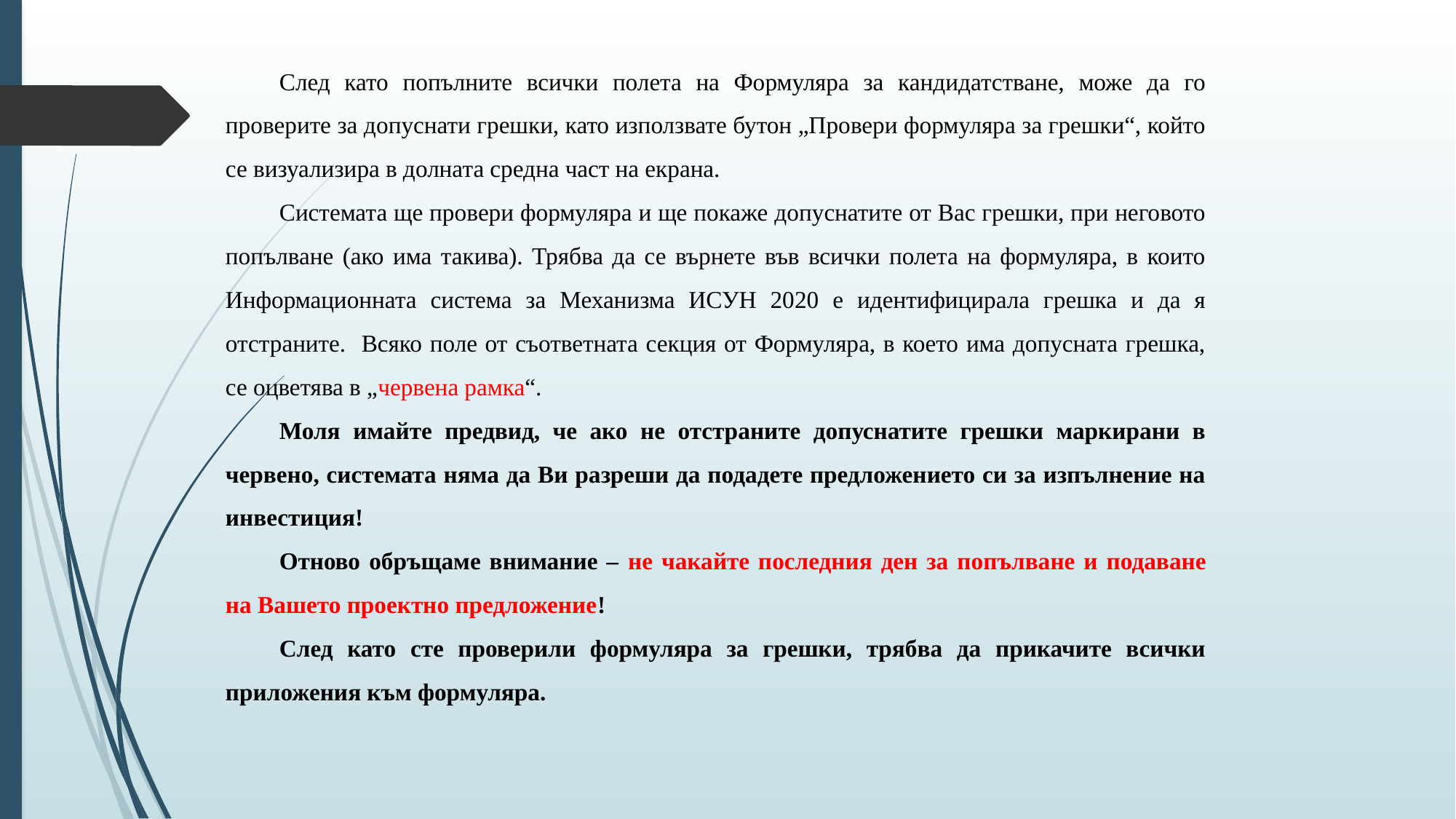

След като попълните всички полета на Формуляра за кандидатстване, може да го проверите за допуснати грешки, като използвате бутон „Провери формуляра за грешки“, който се визуализира в долната средна част на екрана.
Системата ще провери формуляра и ще покаже допуснатите от Вас грешки, при неговото попълване (ако има такива). Трябва да се върнете във всички полета на формуляра, в които Информационната система за Механизма ИСУН 2020 е идентифицирала грешка и да я отстраните.  Всяко поле от съответната секция от Формуляра, в което има допусната грешка, се оцветява в „червена рамка“.
Моля имайте предвид, че ако не отстраните допуснатите грешки маркирани в червено, системата няма да Ви разреши да подадете предложението си за изпълнение на инвестиция!
Отново обръщаме внимание – не чакайте последния ден за попълване и подаване на Вашето проектно предложение!
След като сте проверили формуляра за грешки, трябва да прикачите всички приложения към формуляра.